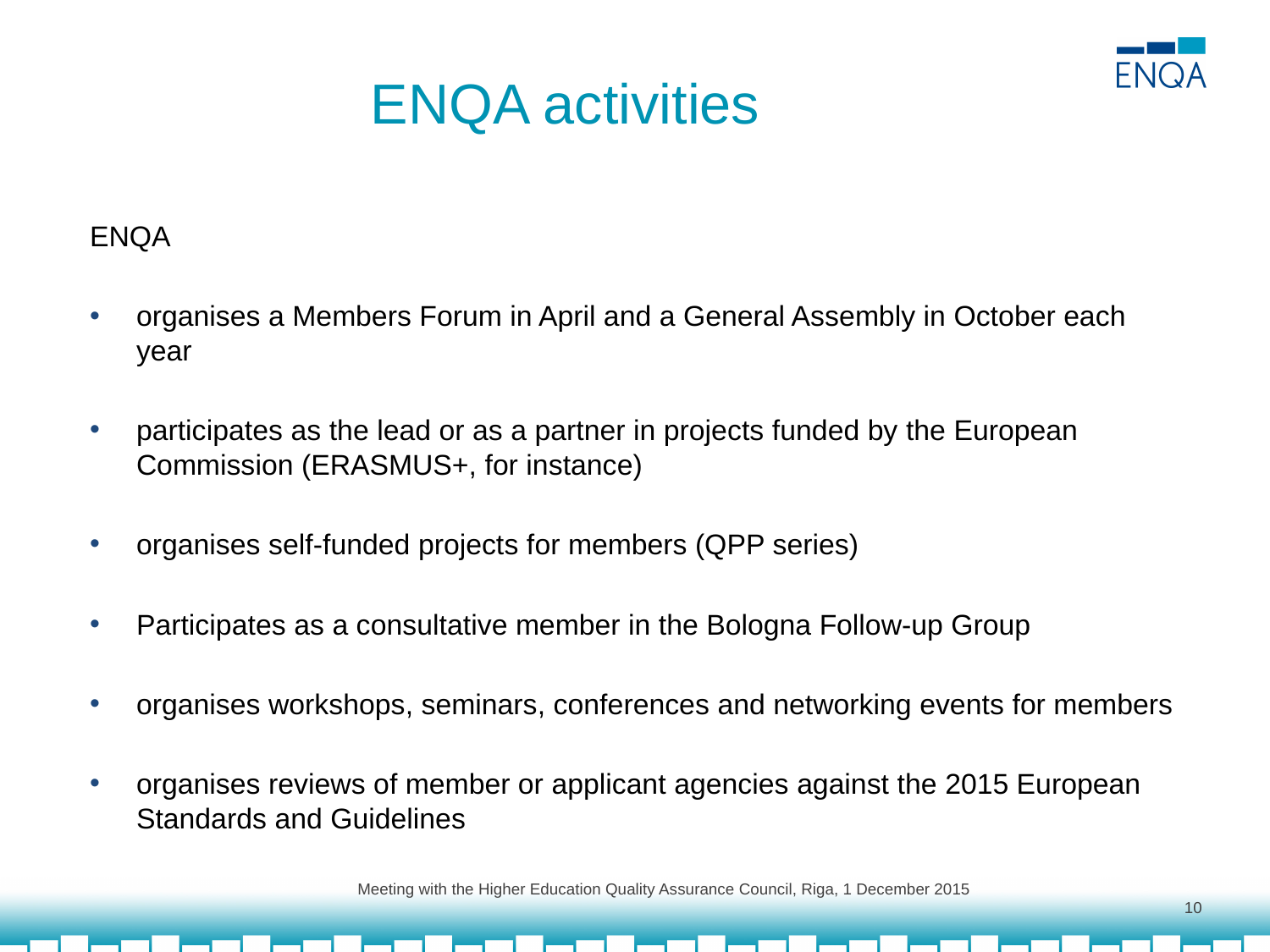

# ENQA activities

ENQA

organises a Members Forum in April and a General Assembly in October each year

participates as the lead or as a partner in projects funded by the European Commission (ERASMUS+, for instance)

organises self-funded projects for members (QPP series)

Participates as a consultative member in the Bologna Follow-up Group

organises workshops, seminars, conferences and networking events for members

organises reviews of member or applicant agencies against the 2015 European Standards and Guidelines

Meeting with the Higher Education Quality Assurance Council, Riga, 1 December 2015
10